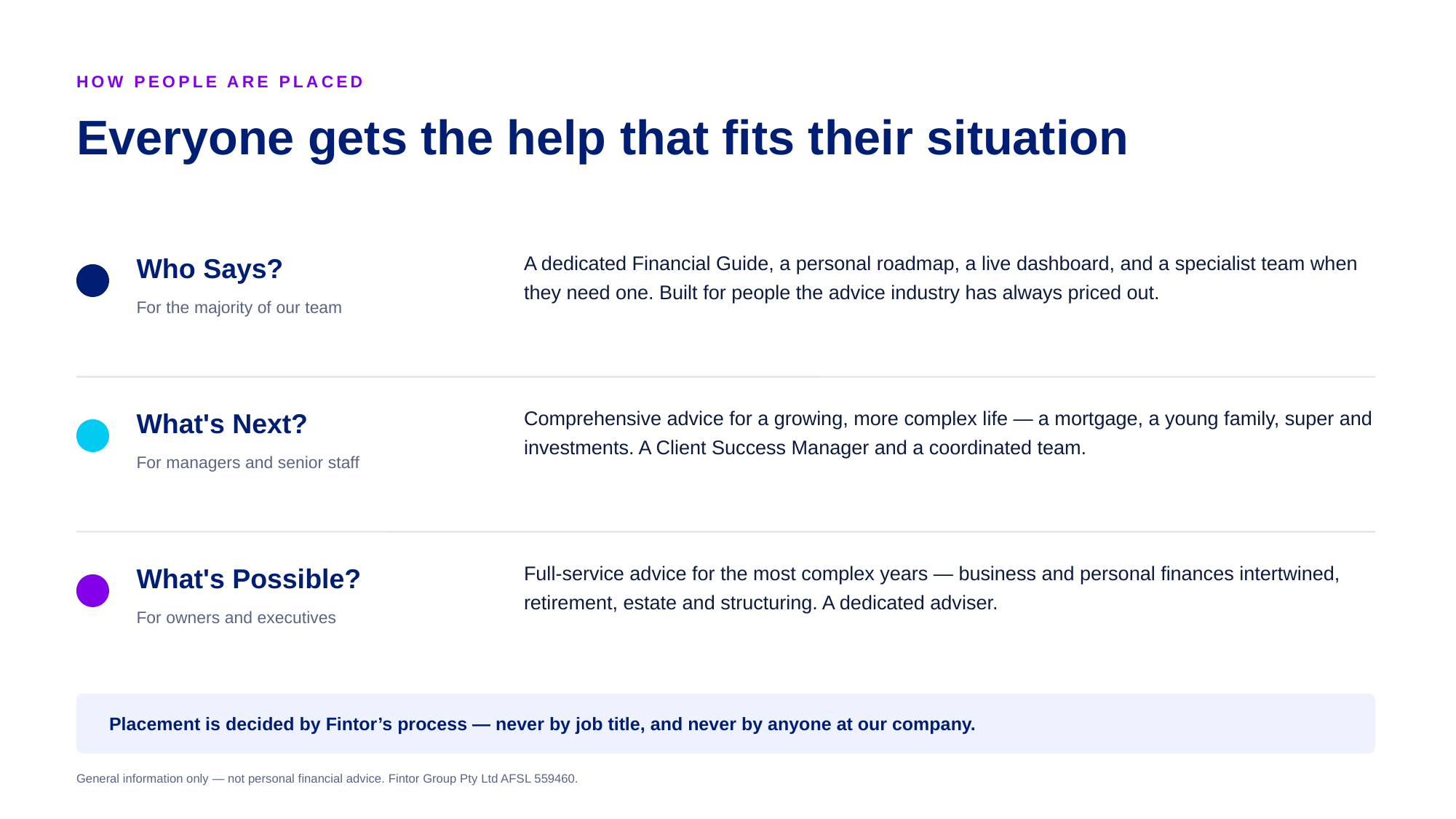

HOW PEOPLE ARE PLACED
Everyone gets the help that fits their situation
Who Says?
A dedicated Financial Guide, a personal roadmap, a live dashboard, and a specialist team when they need one. Built for people the advice industry has always priced out.

For the majority of our team

What's Next?
Comprehensive advice for a growing, more complex life — a mortgage, a young family, super and investments. A Client Success Manager and a coordinated team.

For managers and senior staff

What's Possible?
Full-service advice for the most complex years — business and personal finances intertwined, retirement, estate and structuring. A dedicated adviser.

For owners and executives

Placement is decided by Fintor’s process — never by job title, and never by anyone at our company.
General information only — not personal financial advice. Fintor Group Pty Ltd AFSL 559460.